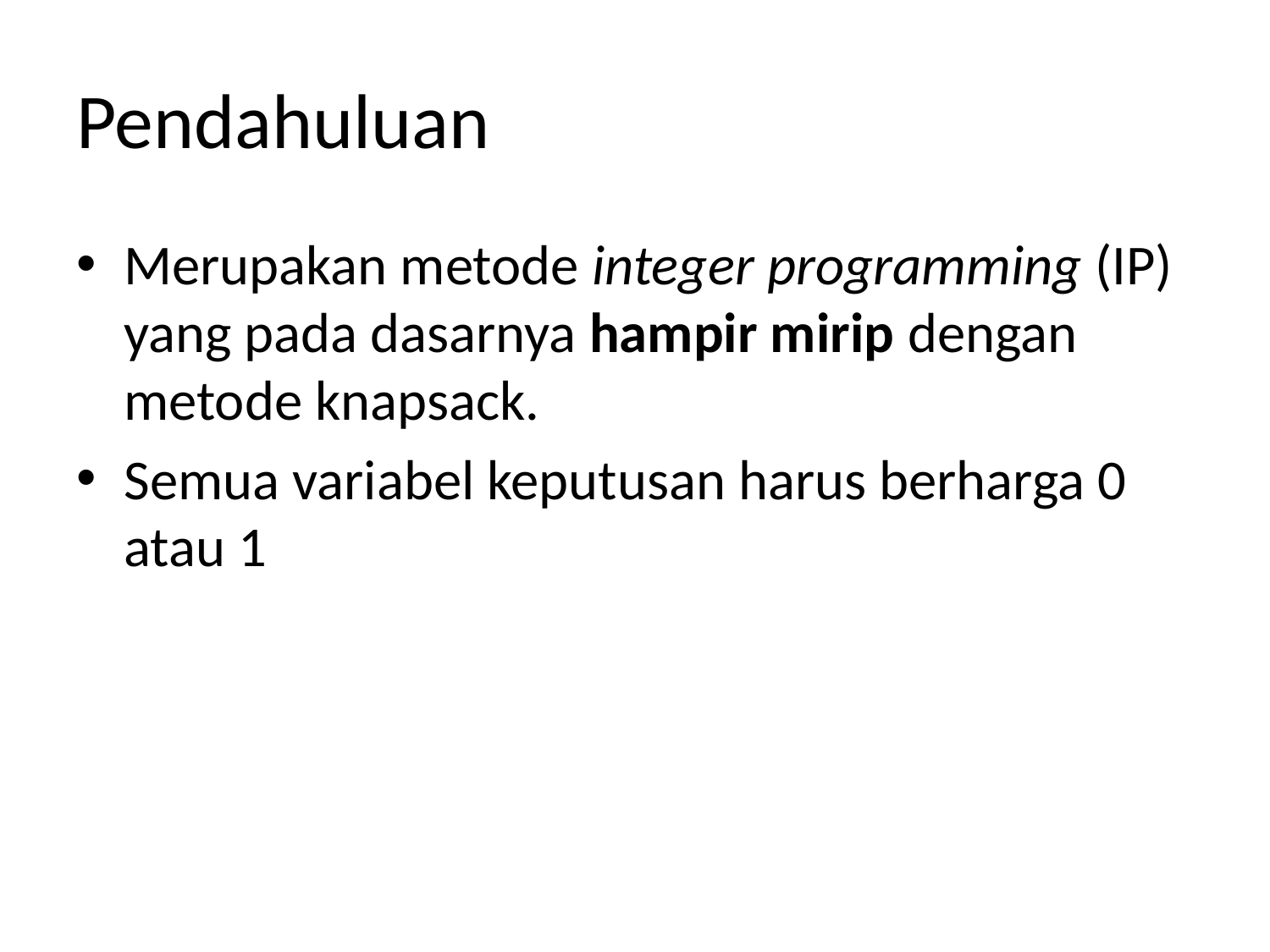

# Pendahuluan
Merupakan metode integer programming (IP) yang pada dasarnya hampir mirip dengan metode knapsack.
Semua variabel keputusan harus berharga 0 atau 1